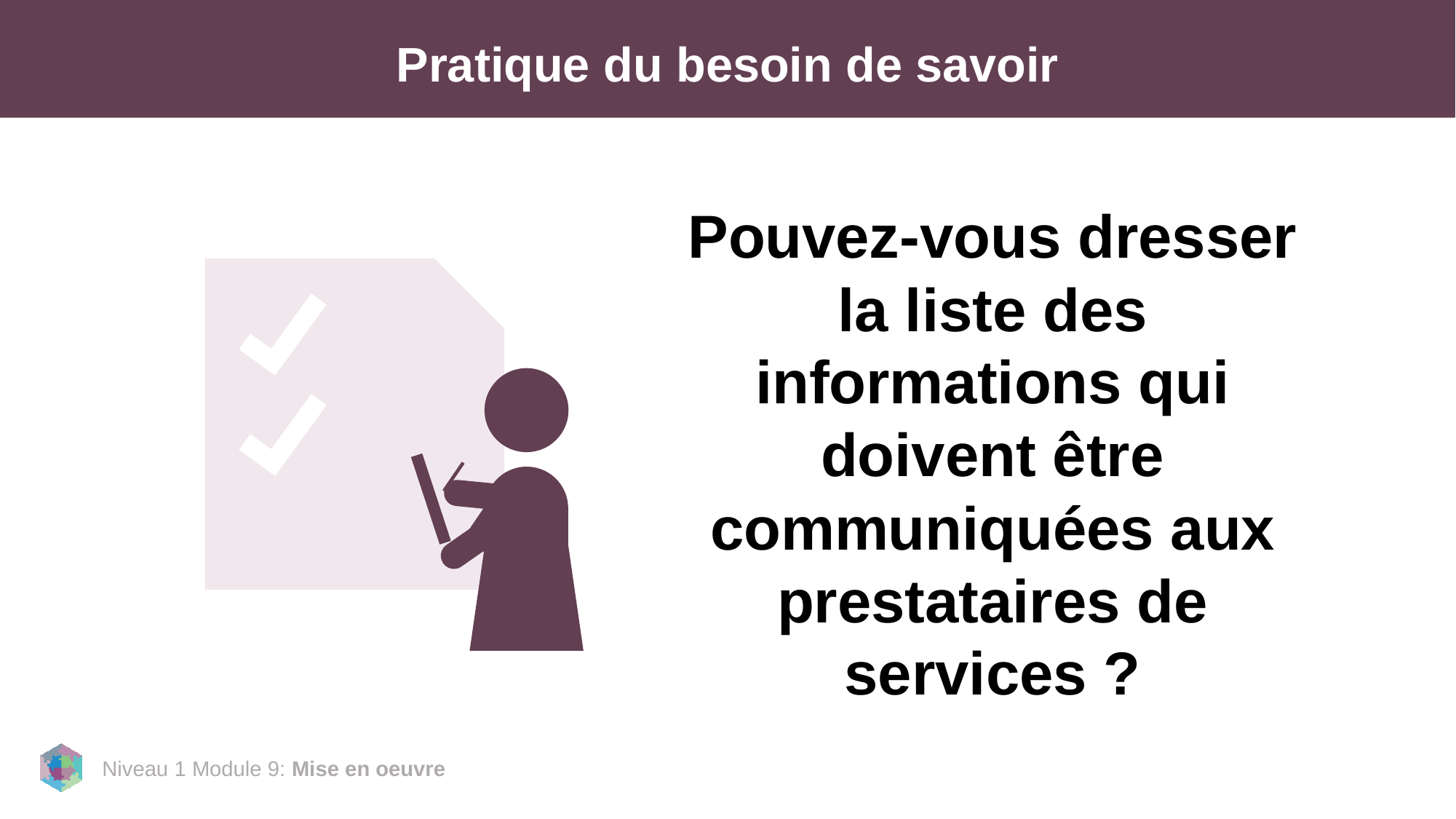

# Pratique du besoin de savoir
Pouvez-vous dresser la liste des informations qui doivent être communiquées aux prestataires de services ?